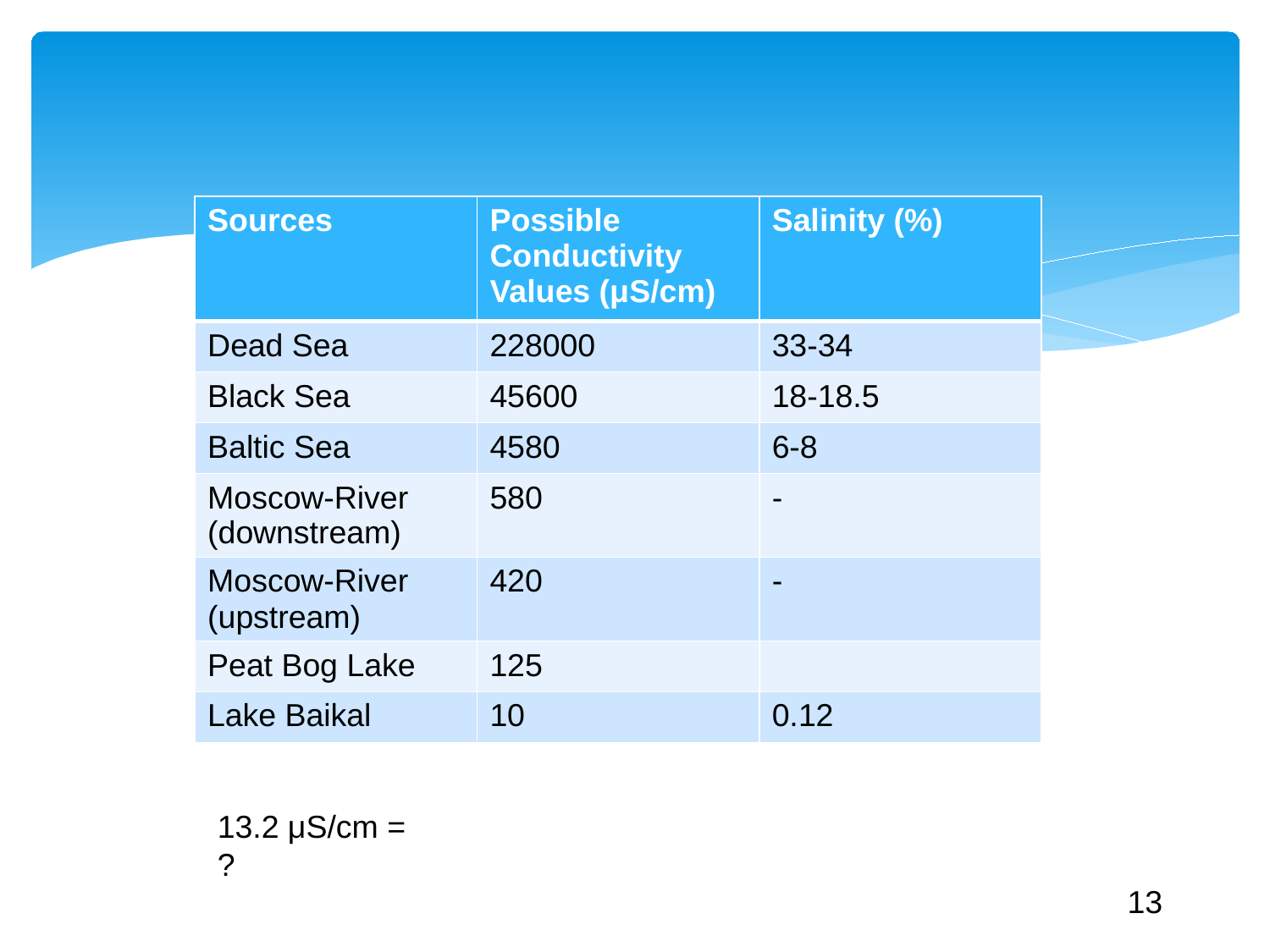

#
| Sources | Possible Conductivity Values (μS/cm) | Salinity (%) |
| --- | --- | --- |
| Dead Sea | 228000 | 33-34 |
| Black Sea | 45600 | 18-18.5 |
| Baltic Sea | 4580 | 6-8 |
| Moscow-River (downstream) | 580 | - |
| Moscow-River (upstream) | 420 | - |
| Peat Bog Lake | 125 |  |
| Lake Baikal | 10 | 0.12 |
13.2 μS/сm = ?
13